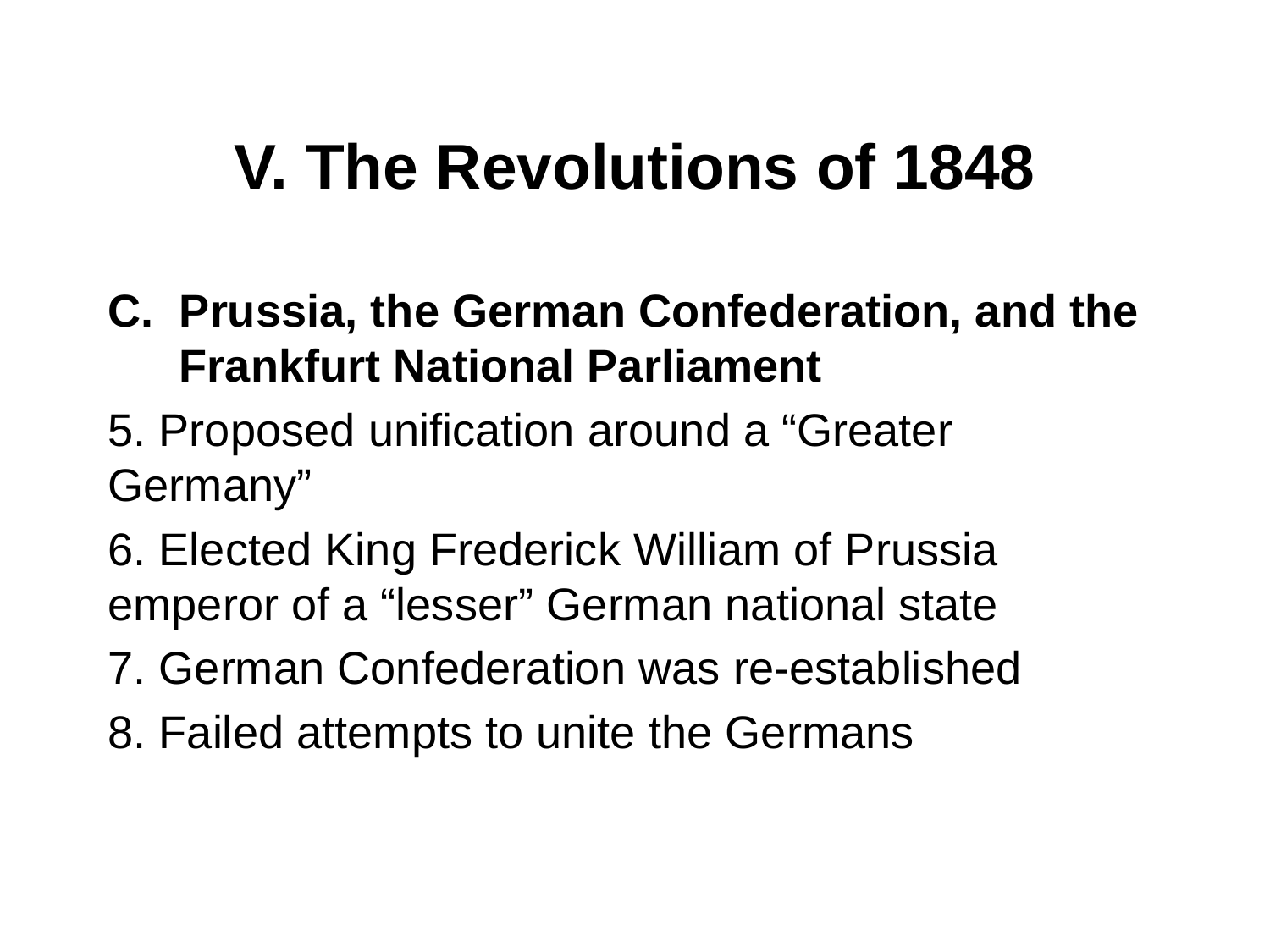

# V. The Revolutions of 1848
Prussia, the German Confederation, and the Frankfurt National Parliament
5. Proposed unification around a “Greater Germany”
6. Elected King Frederick William of Prussia emperor of a “lesser” German national state
7. German Confederation was re-established
8. Failed attempts to unite the Germans